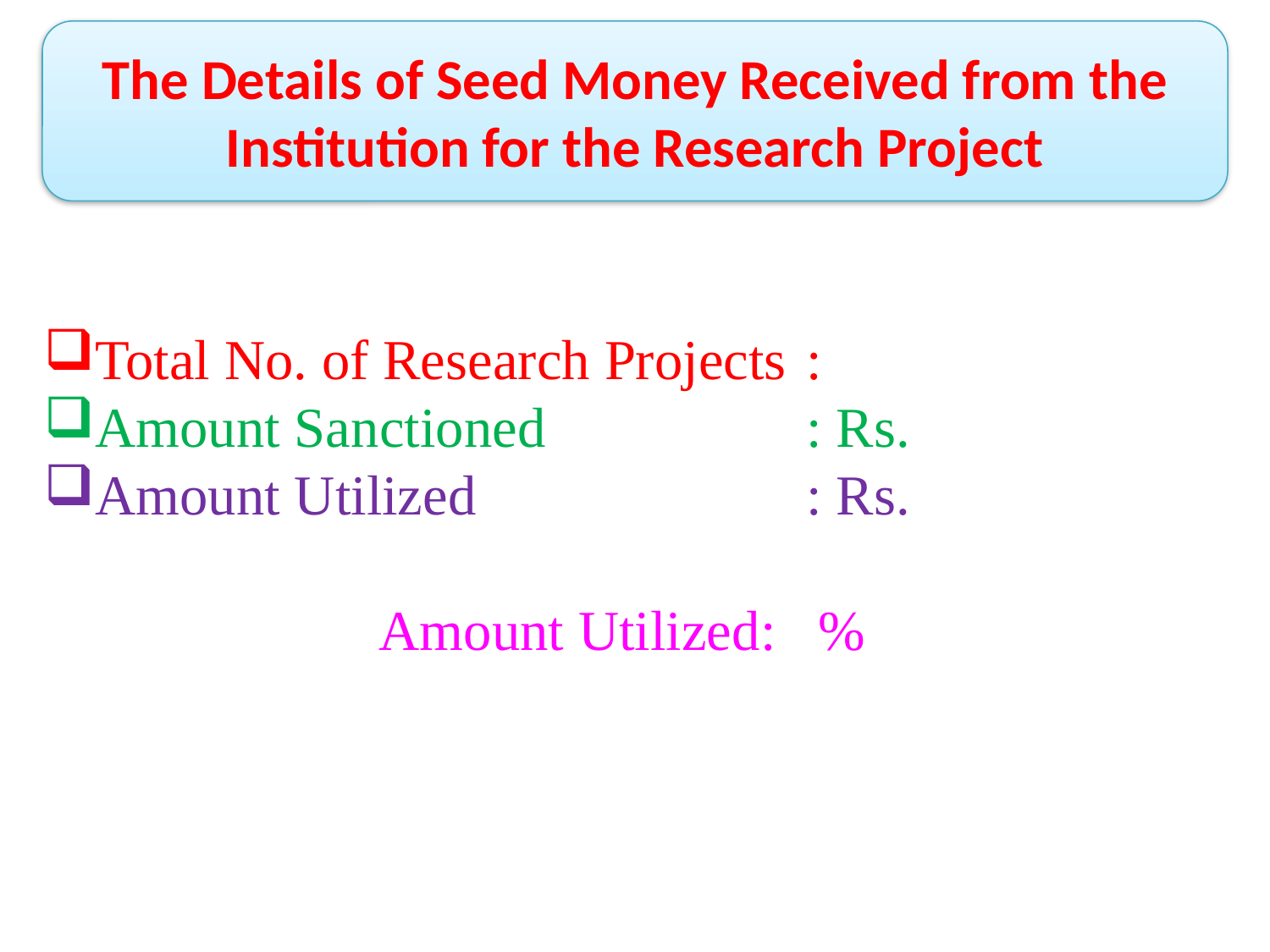

The Details of Seed Money Received from the Institution for the Research Project
Total No. of Research Projects	:
Amount Sanctioned		 	: Rs.
Amount Utilized			: Rs.

Amount Utilized:   %